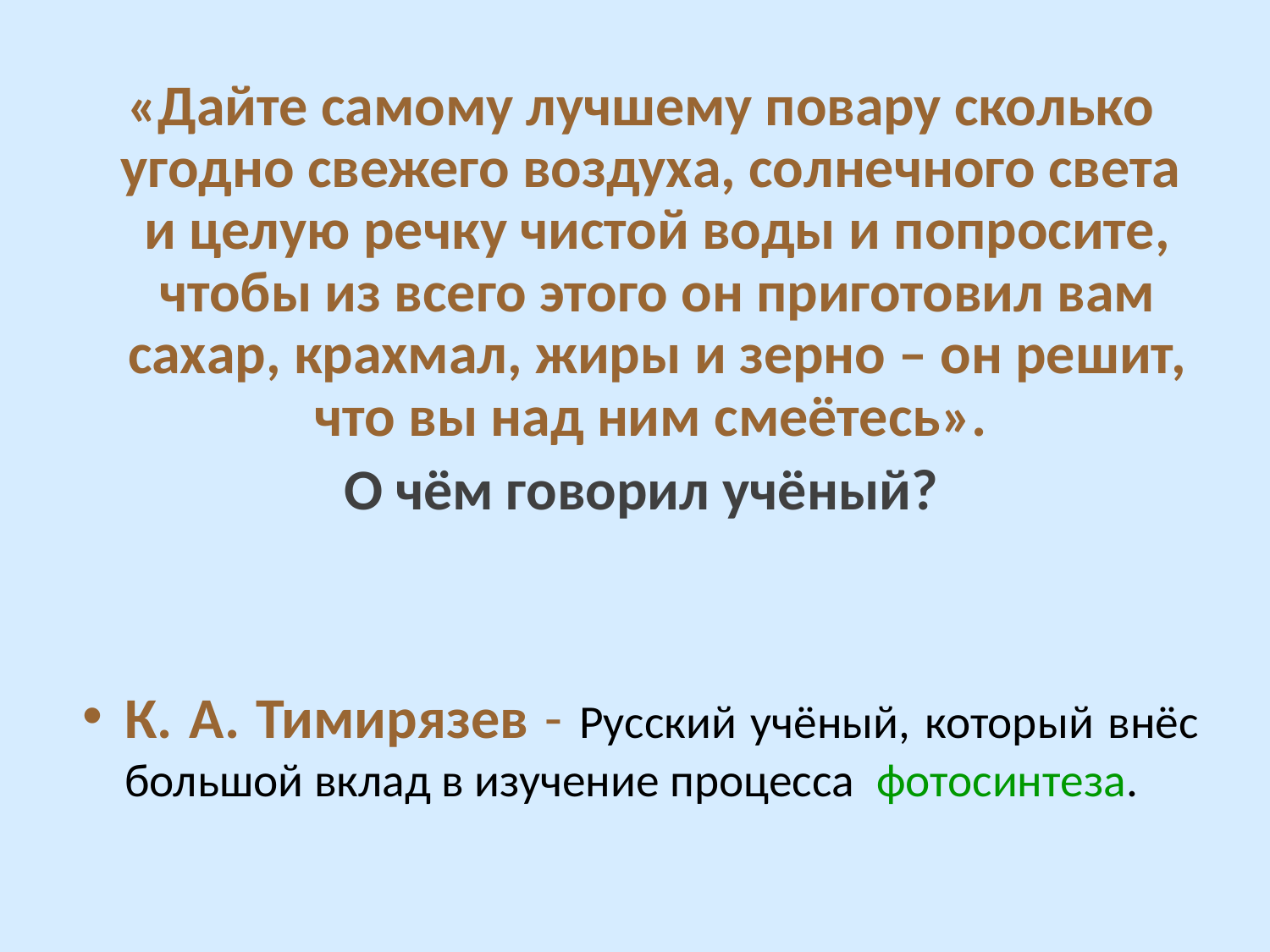

«Дайте самому лучшему повару сколько угодно свежего воздуха, солнечного света  и целую речку чистой воды и попросите, чтобы из всего этого он приготовил вам сахар, крахмал, жиры и зерно – он решит, что вы над ним смеётесь».
О чём говорил учёный?

К. А. Тимирязев - Русский учёный, который внёс большой вклад в изучение процесса  фотосинтеза.